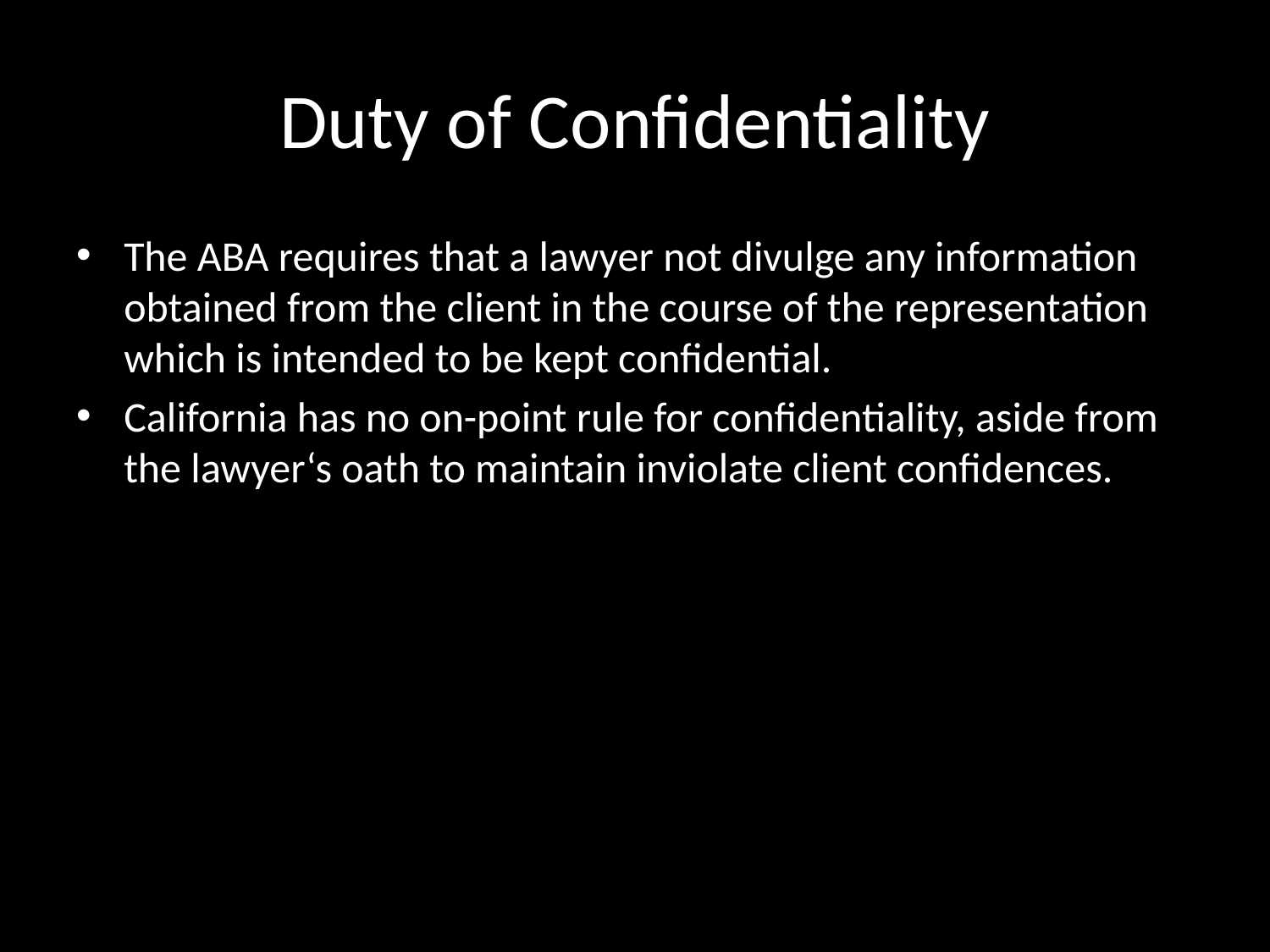

# Duty of Confidentiality
The ABA requires that a lawyer not divulge any information obtained from the client in the course of the representation which is intended to be kept confidential.
California has no on-point rule for confidentiality, aside from the lawyer‘s oath to maintain inviolate client confidences.